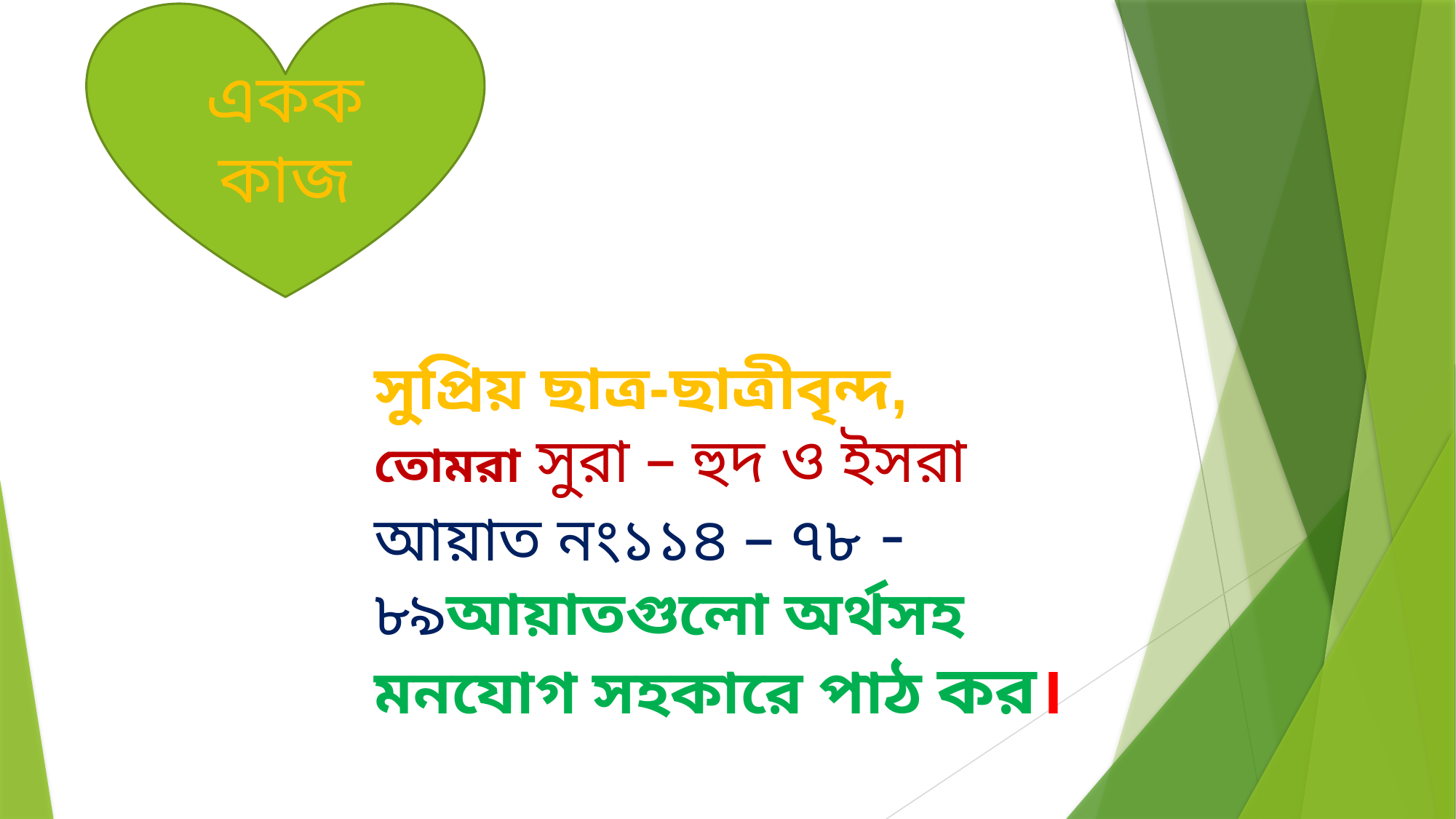

একক কাজ
সুপ্রিয় ছাত্র-ছাত্রীবৃন্দ,
তোমরা সুরা – হুদ ও ইসরা
আয়াত নং১১৪ – ৭৮ -৮৯আয়াতগুলো অর্থসহ মনযোগ সহকারে পাঠ কর।